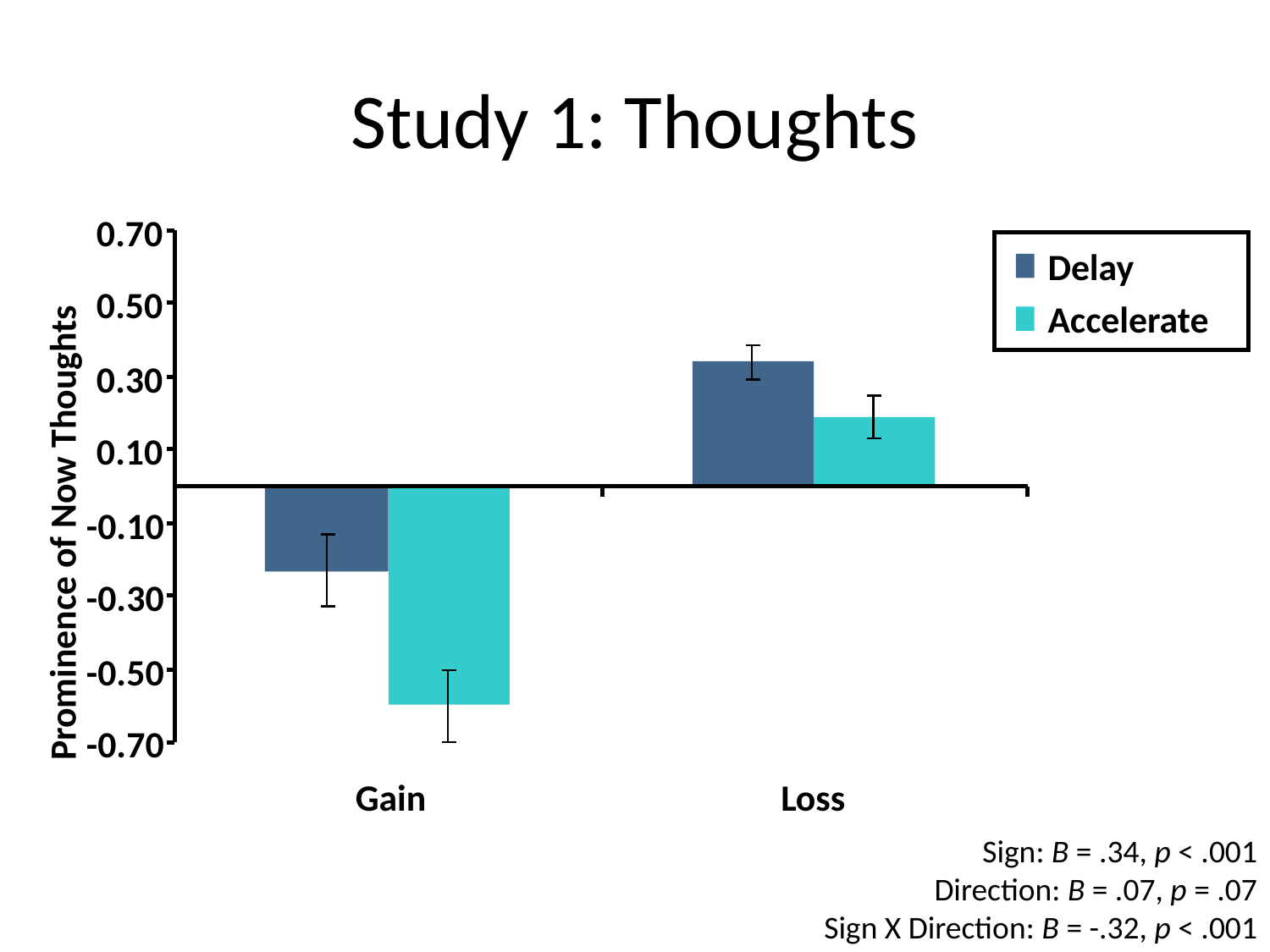

# Study 1: Thoughts

0.70

Delay

0.50
Accelerate

0.30

0.10
Prominence of Now Thoughts

-0.10
-0.30
-0.50
-0.70
Gain
Loss
Sign: B = .34, p < .001
Direction: B = .07, p = .07
Sign X Direction: B = -.32, p < .001